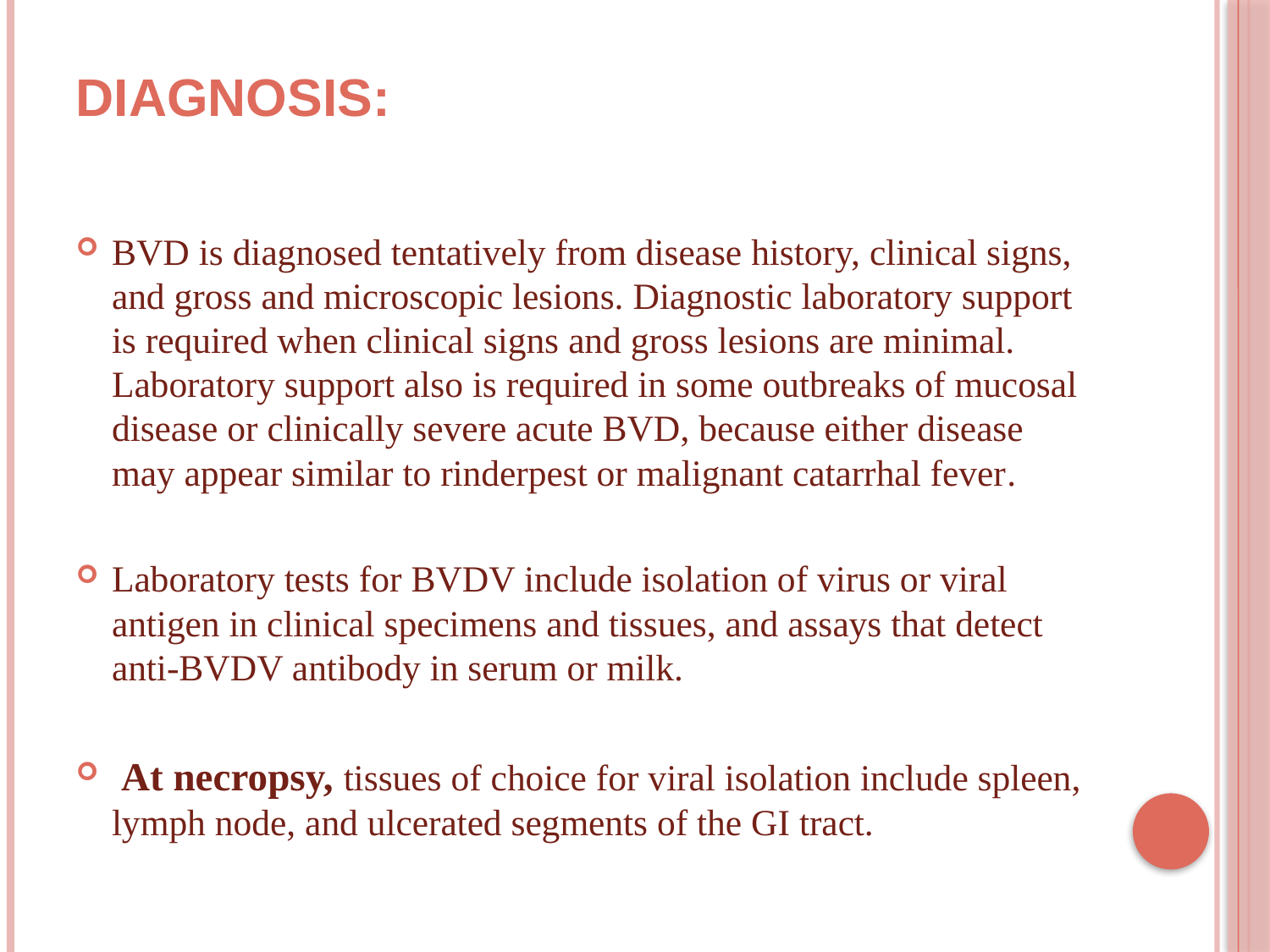

# Diagnosis:
BVD is diagnosed tentatively from disease history, clinical signs, and gross and microscopic lesions. Diagnostic laboratory support is required when clinical signs and gross lesions are minimal. Laboratory support also is required in some outbreaks of mucosal disease or clinically severe acute BVD, because either disease may appear similar to rinderpest or malignant catarrhal fever.

Laboratory tests for BVDV include isolation of virus or viral antigen in clinical specimens and tissues, and assays that detect anti-BVDV antibody in serum or milk.

 At necropsy, tissues of choice for viral isolation include spleen, lymph node, and ulcerated segments of the GI tract.